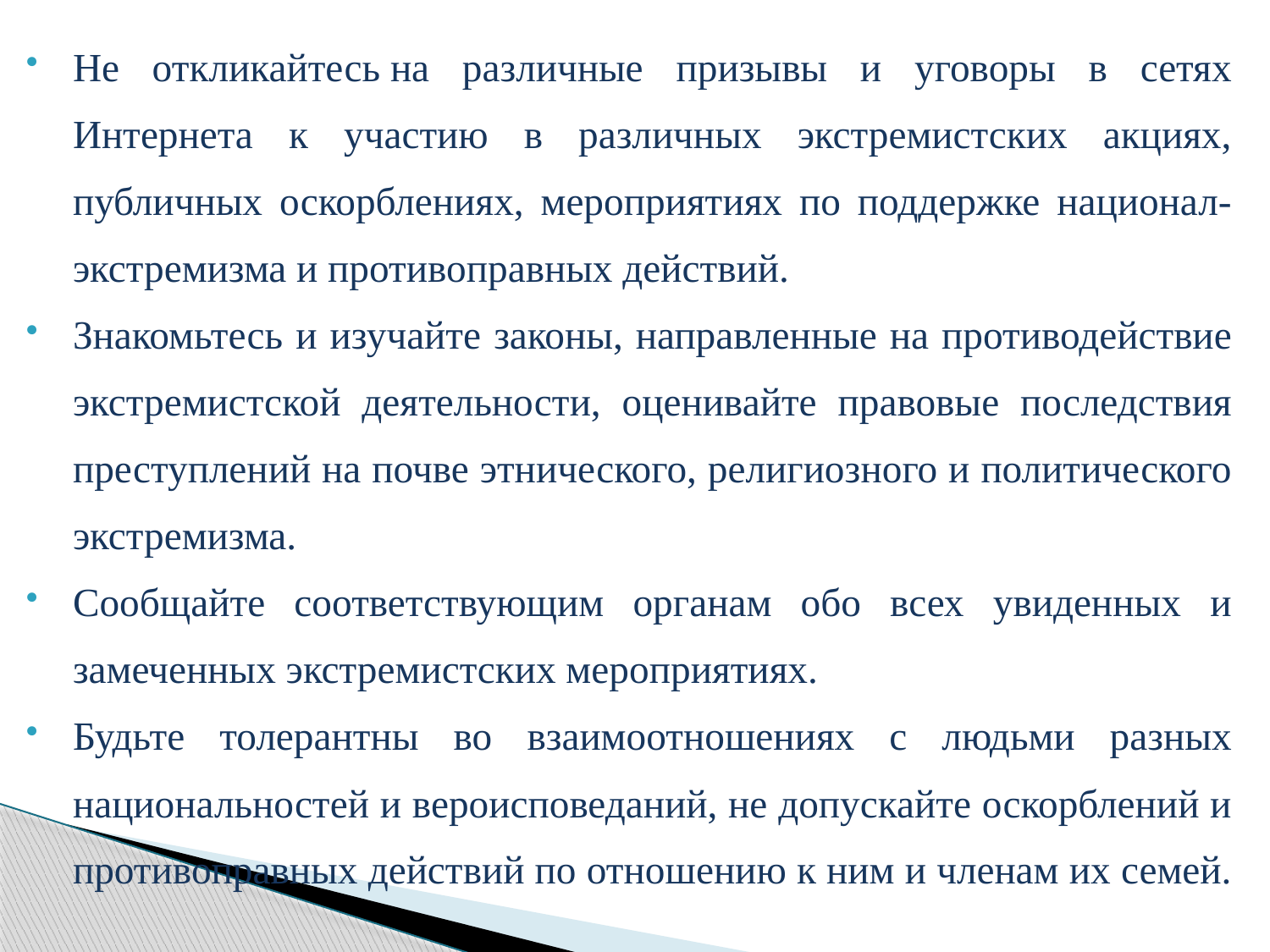

Не откликайтесь на различные призывы и уговоры в сетях Интернета к участию в различных экстремистских акциях, публичных оскорблениях, мероприятиях по поддержке национал-экстремизма и противоправных действий.
Знакомьтесь и изучайте законы, направленные на противодействие экстремистской деятельности, оценивайте правовые последствия преступлений на почве этнического, религиозного и политического экстремизма.
Сообщайте соответствующим органам обо всех увиденных и замеченных экстремистских мероприятиях.
Будьте толерантны во взаимоотношениях с людьми разных национальностей и вероисповеданий, не допускайте оскорблений и противоправных действий по отношению к ним и членам их семей.